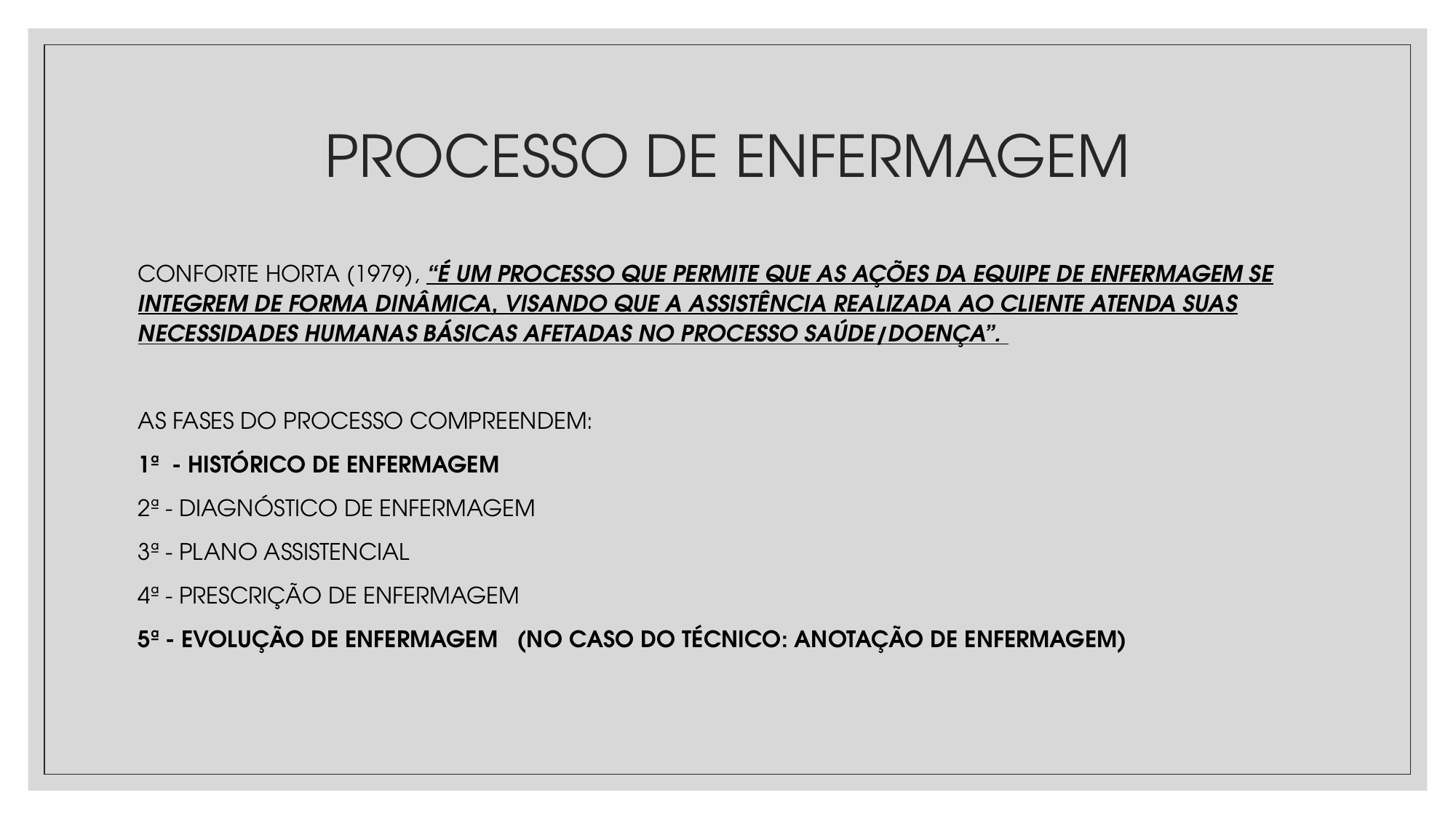

# PROCESSO DE ENFERMAGEM
CONFORTE HORTA (1979), “É UM PROCESSO QUE PERMITE QUE AS AÇÕES DA EQUIPE DE ENFERMAGEM SE INTEGREM DE FORMA DINÂMICA, VISANDO QUE A ASSISTÊNCIA REALIZADA AO CLIENTE ATENDA SUAS NECESSIDADES HUMANAS BÁSICAS AFETADAS NO PROCESSO SAÚDE/DOENÇA”.

AS FASES DO PROCESSO COMPREENDEM:
1ª  - HISTÓRICO DE ENFERMAGEM
2ª - DIAGNÓSTICO DE ENFERMAGEM
3ª - PLANO ASSISTENCIAL
4ª - PRESCRIÇÃO DE ENFERMAGEM
5ª - EVOLUÇÃO DE ENFERMAGEM   (NO CASO DO TÉCNICO: ANOTAÇÃO DE ENFERMAGEM)